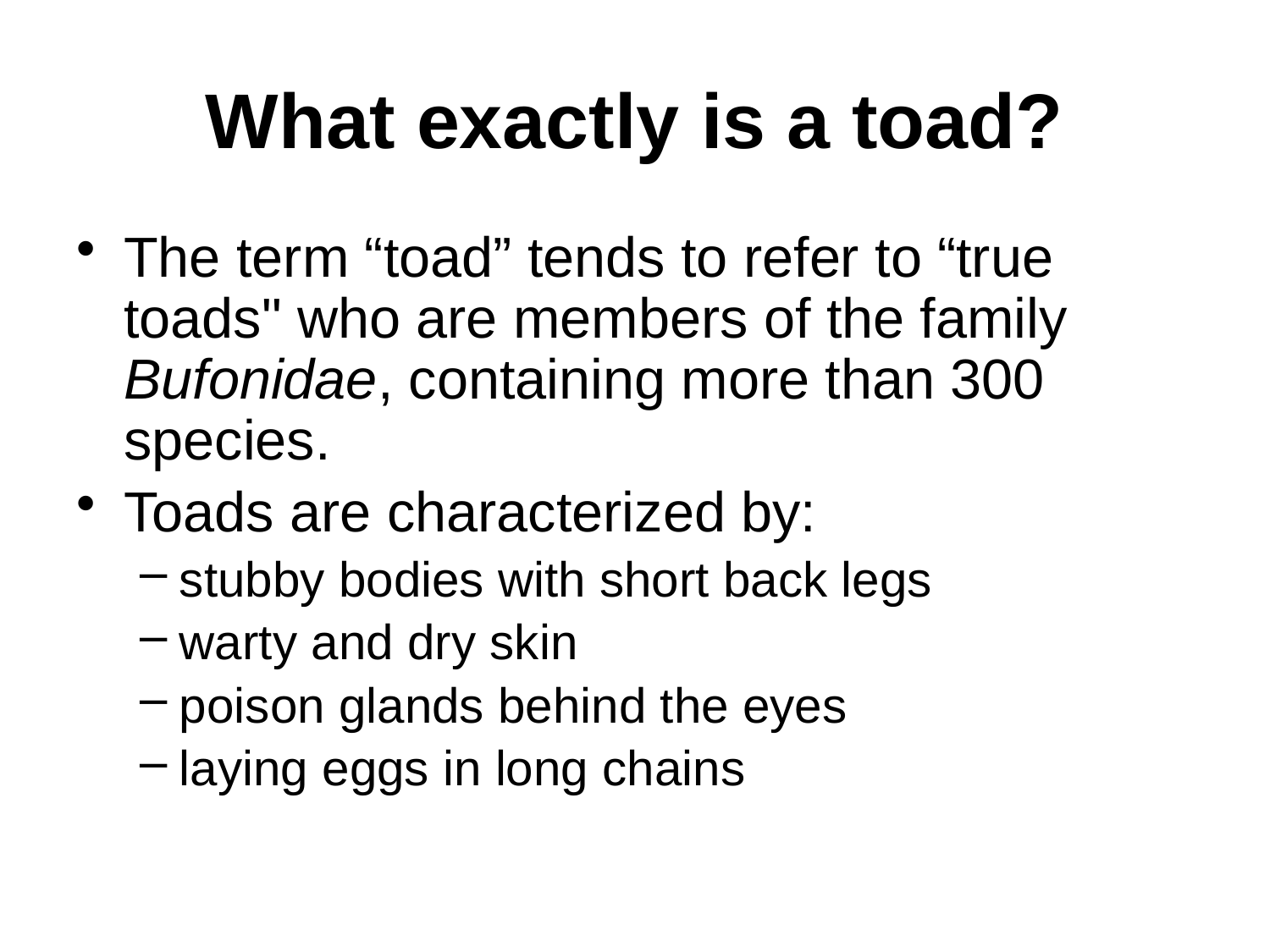

# What exactly is a toad?
The term “toad” tends to refer to “true toads" who are members of the family Bufonidae, containing more than 300 species.
Toads are characterized by:
stubby bodies with short back legs
warty and dry skin
poison glands behind the eyes
laying eggs in long chains